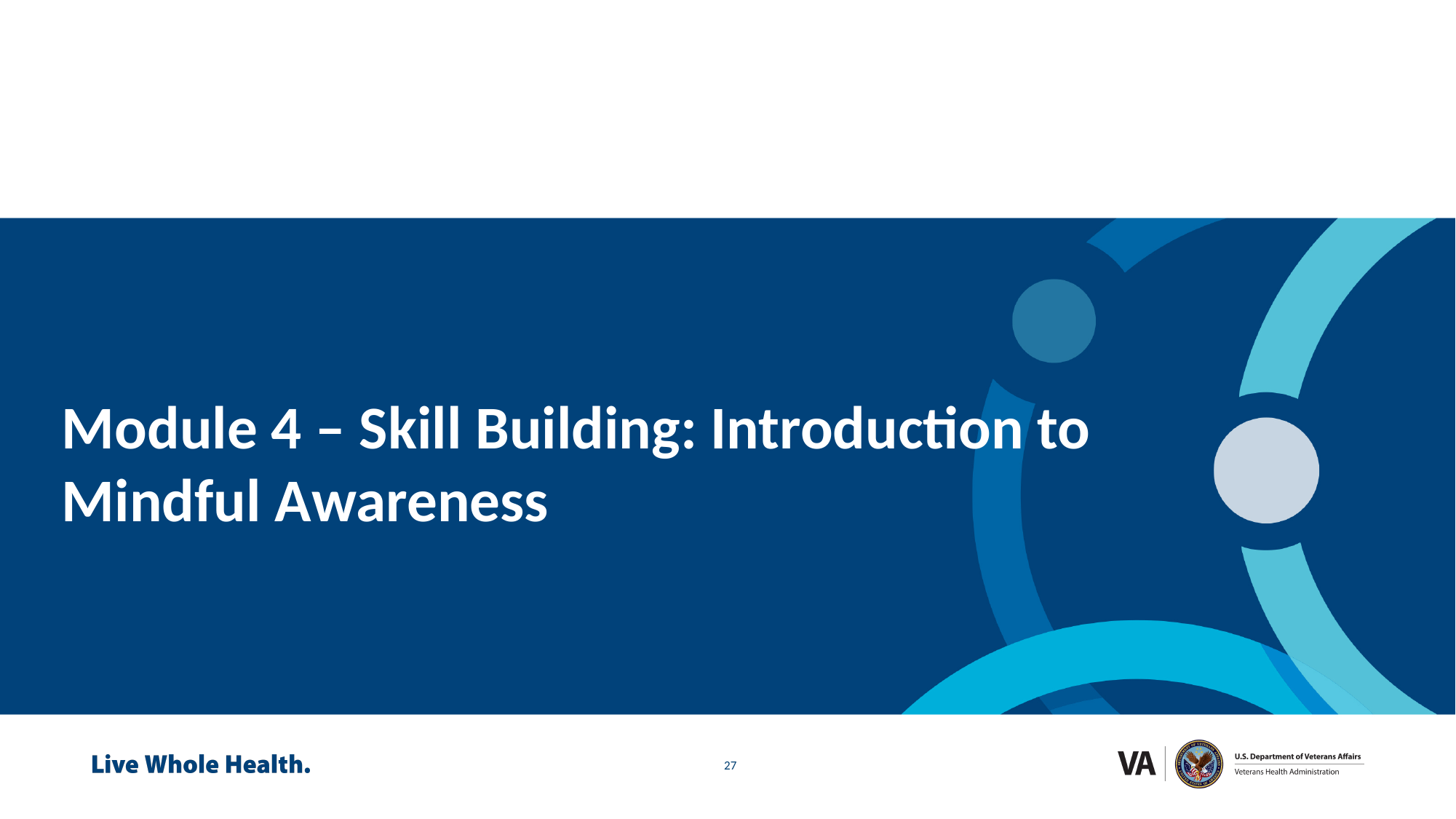

# Module 4 – Skill Building: Introduction to Mindful Awareness